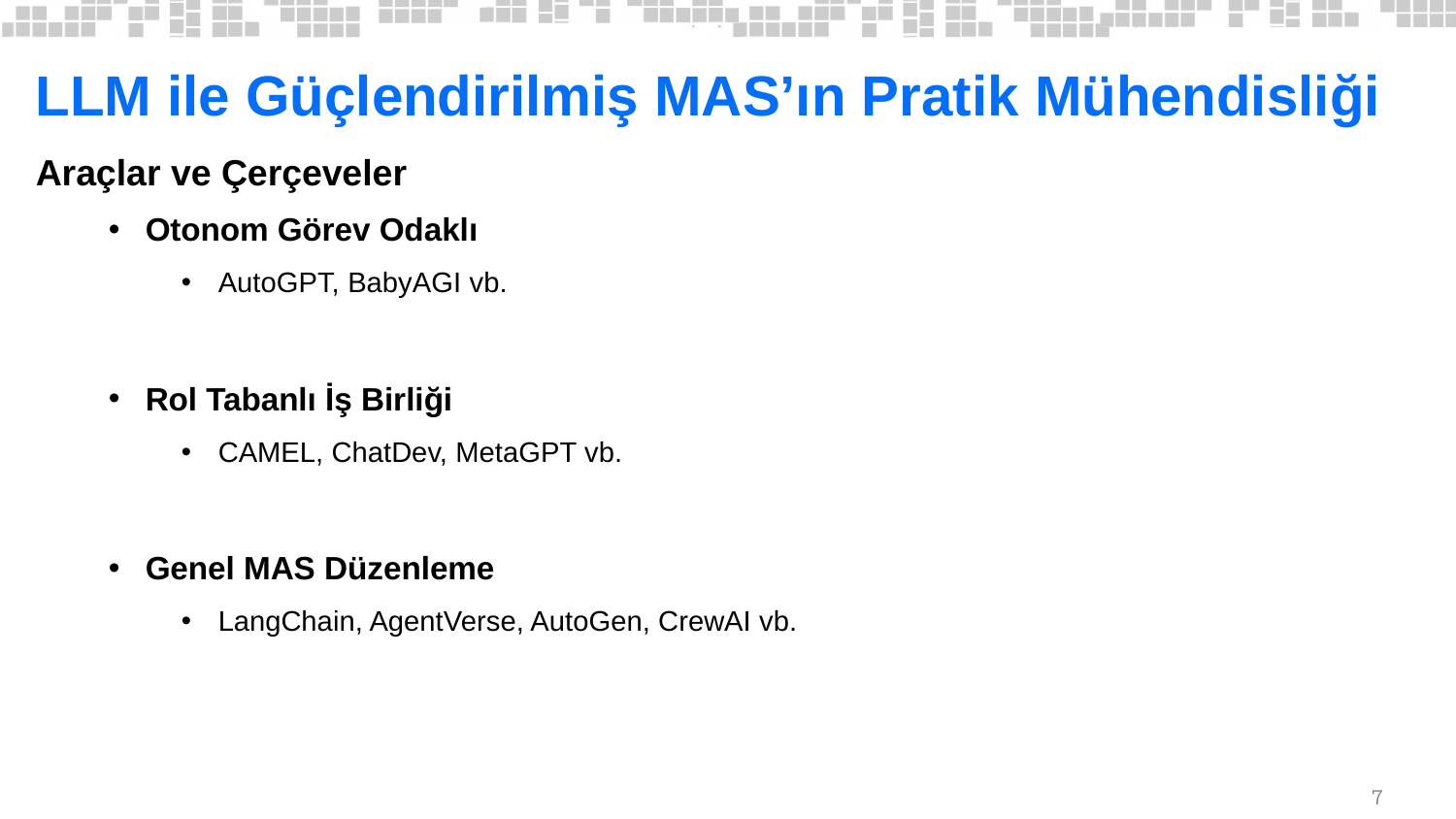

# LLM ile Güçlendirilmiş MAS’ın Pratik Mühendisliği
Araçlar ve Çerçeveler
Otonom Görev Odaklı
AutoGPT, BabyAGI vb.

Rol Tabanlı İş Birliği
CAMEL, ChatDev, MetaGPT vb.

Genel MAS Düzenleme
LangChain, AgentVerse, AutoGen, CrewAI vb.
7